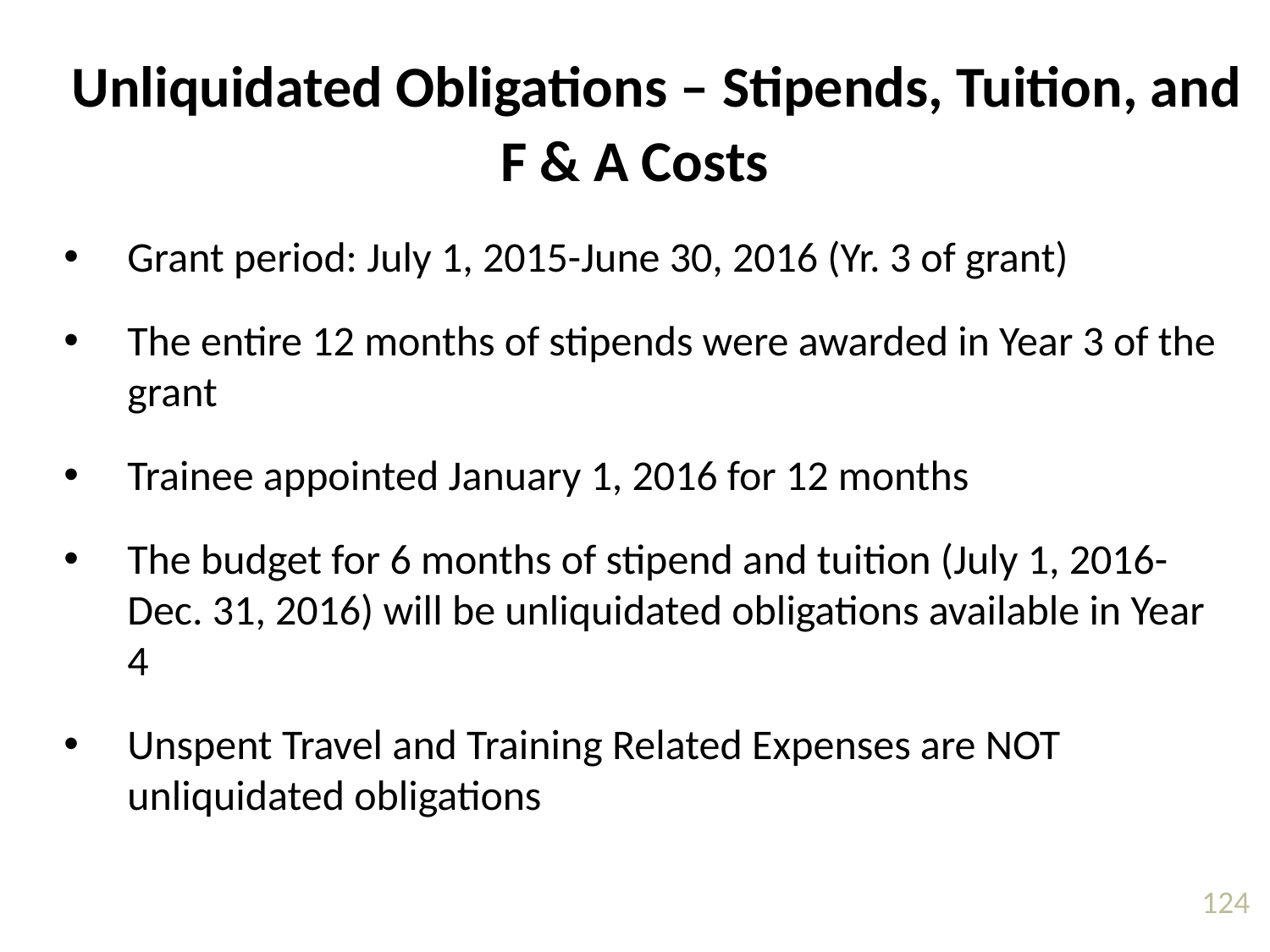

Unliquidated Obligations – Stipends, Tuition, and F & A Costs
Grant period: July 1, 2015-June 30, 2016 (Yr. 3 of grant)

The entire 12 months of stipends were awarded in Year 3 of the grant

Trainee appointed January 1, 2016 for 12 months

The budget for 6 months of stipend and tuition (July 1, 2016-Dec. 31, 2016) will be unliquidated obligations available in Year 4

Unspent Travel and Training Related Expenses are NOT unliquidated obligations
124